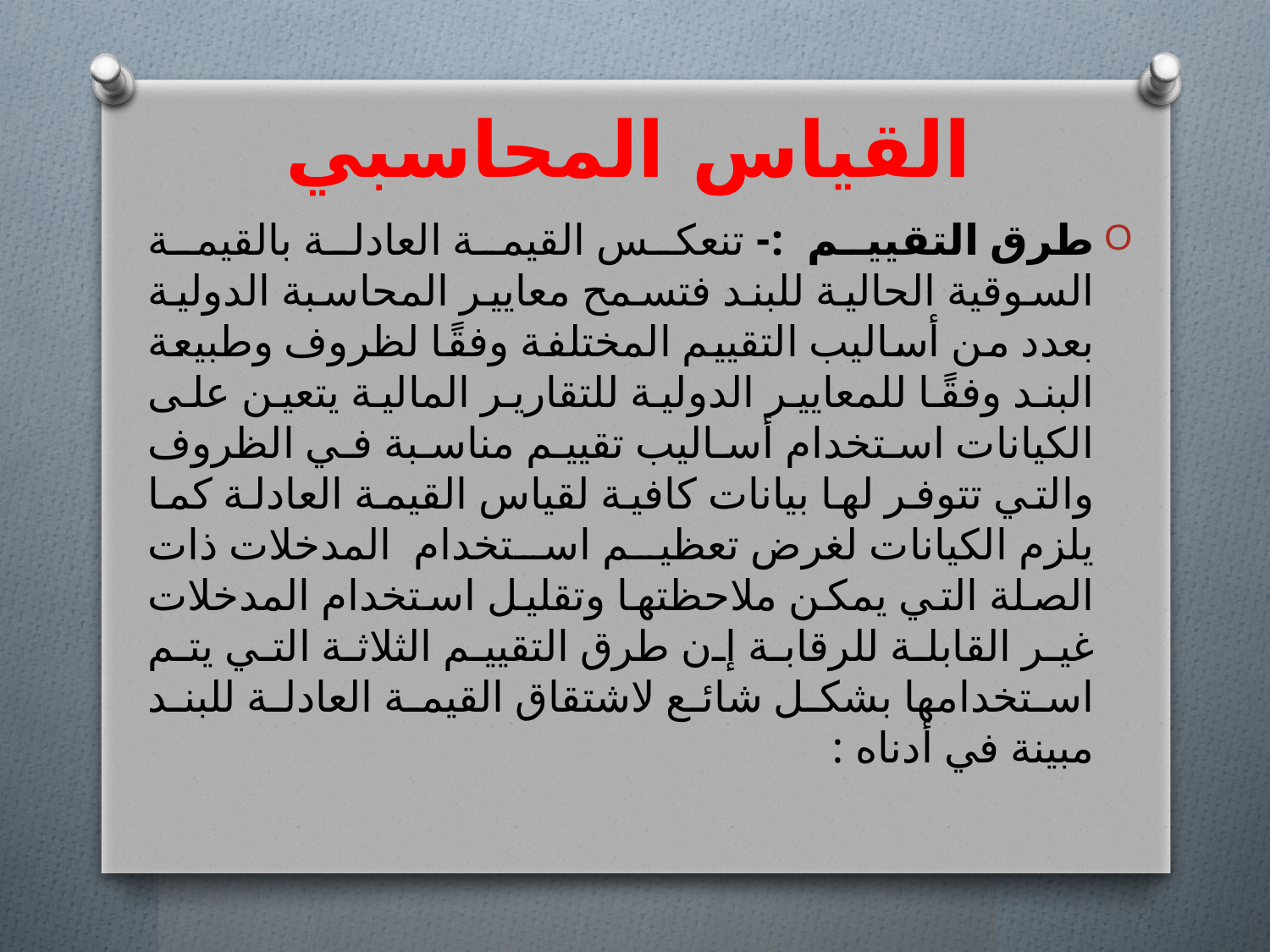

# القياس المحاسبي
طرق التقييم  :- تنعكس القيمة العادلة بالقيمة السوقية الحالية للبند فتسمح معايير المحاسبة الدولية بعدد من أساليب التقييم المختلفة وفقًا لظروف وطبيعة البند وفقًا للمعايير الدولية للتقارير المالية يتعين على الكيانات استخدام أساليب تقييم مناسبة في الظروف والتي تتوفر لها بيانات كافية لقياس القيمة العادلة كما يلزم الكيانات لغرض تعظيم استخدام  المدخلات ذات الصلة التي يمكن ملاحظتها وتقليل استخدام المدخلات غير القابلة للرقابة إن طرق التقييم الثلاثة التي يتم استخدامها بشكل شائع لاشتقاق القيمة العادلة للبند مبينة في أدناه :